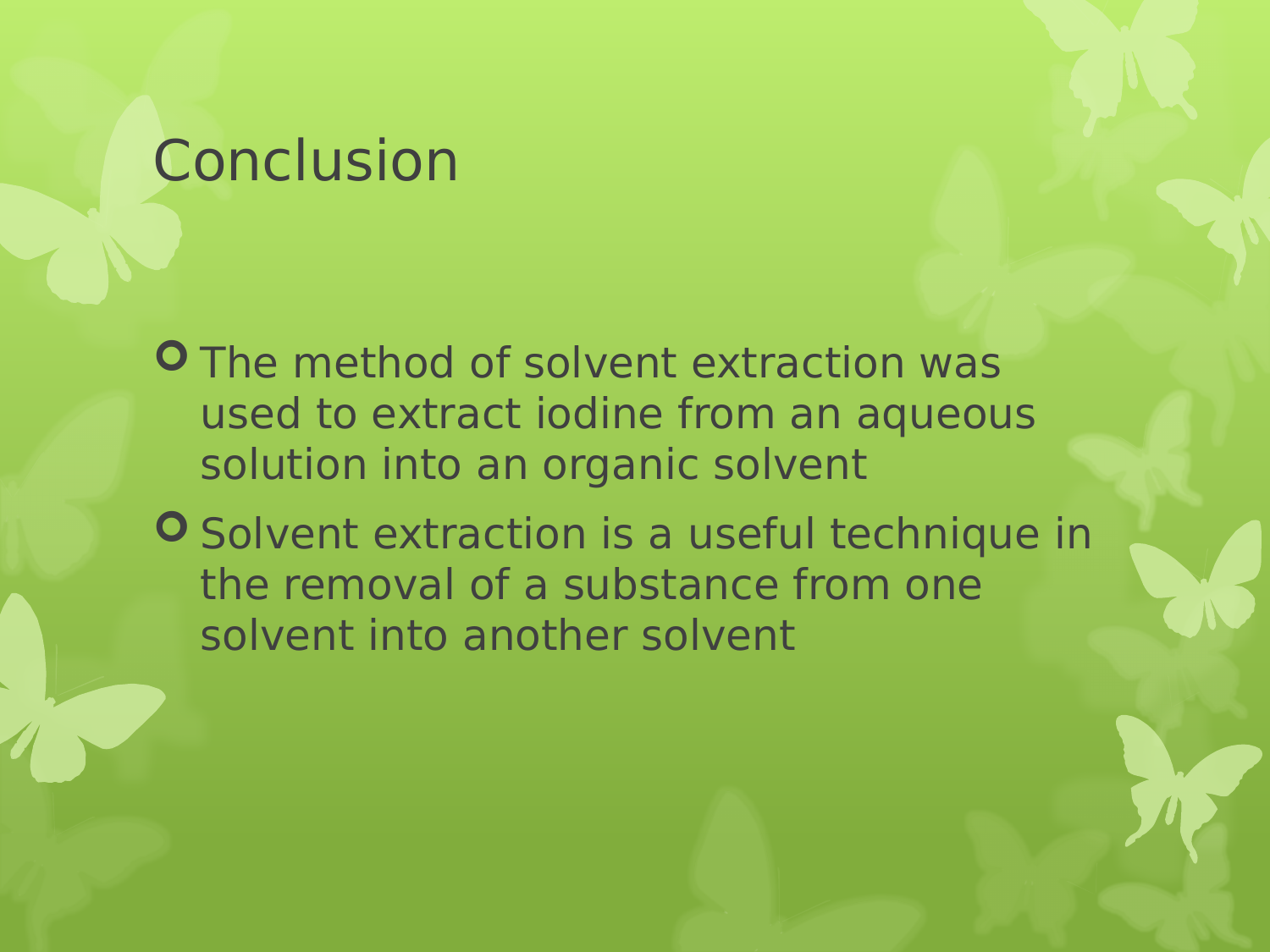

# Conclusion
The method of solvent extraction was used to extract iodine from an aqueous solution into an organic solvent
Solvent extraction is a useful technique in the removal of a substance from one solvent into another solvent